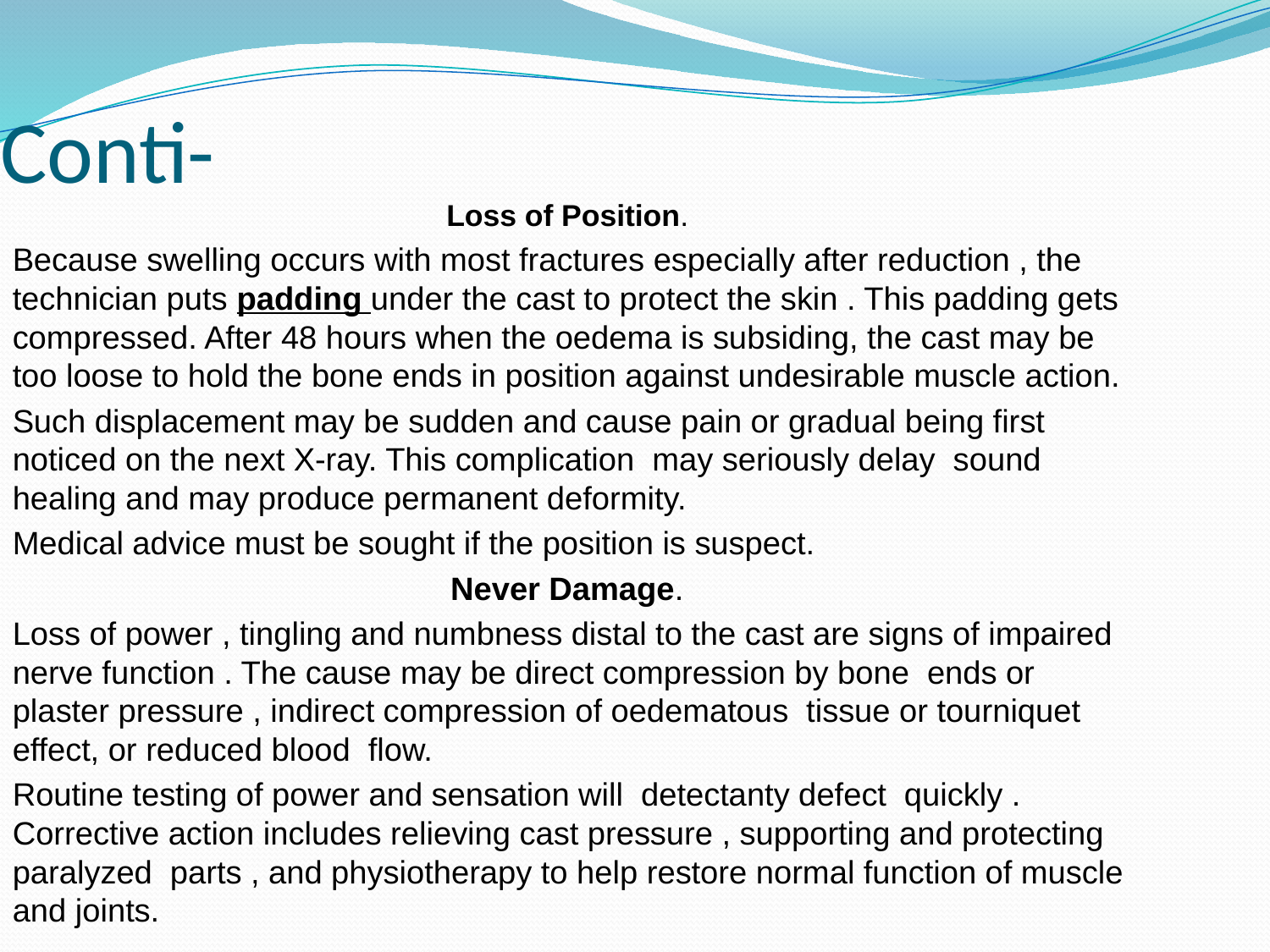

Conti-
Loss of Position.
Because swelling occurs with most fractures especially after reduction , the technician puts padding under the cast to protect the skin . This padding gets compressed. After 48 hours when the oedema is subsiding, the cast may be too loose to hold the bone ends in position against undesirable muscle action.
Such displacement may be sudden and cause pain or gradual being first noticed on the next X-ray. This complication  may seriously delay  sound healing and may produce permanent deformity.
Medical advice must be sought if the position is suspect.
Never Damage.
Loss of power , tingling and numbness distal to the cast are signs of impaired nerve function . The cause may be direct compression by bone  ends or plaster pressure , indirect compression of oedematous  tissue or tourniquet  effect, or reduced blood  flow.
Routine testing of power and sensation will  detectanty defect  quickly . Corrective action includes relieving cast pressure , supporting and protecting paralyzed  parts , and physiotherapy to help restore normal function of muscle and joints.